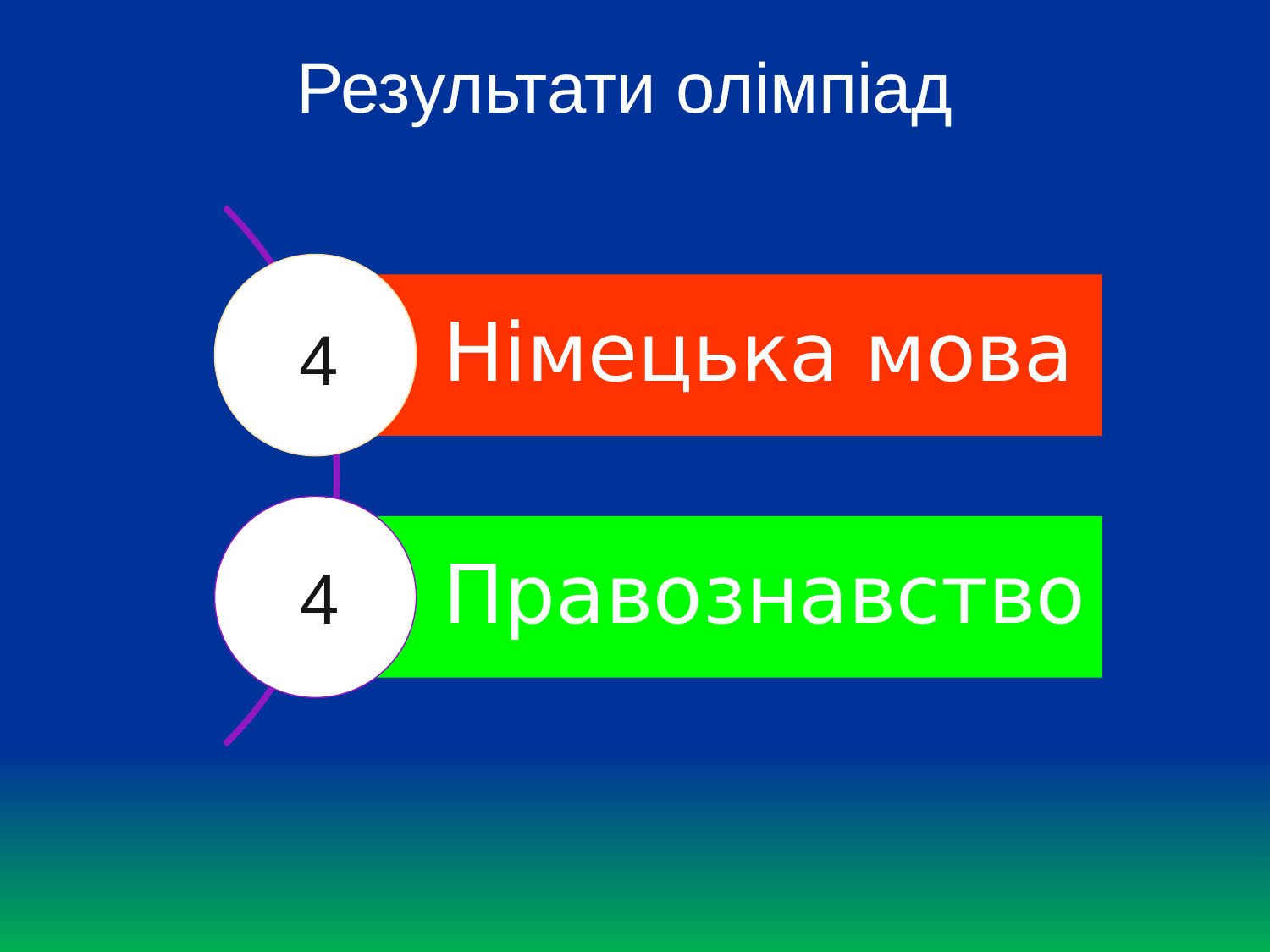

# Результати олімпіад
Німецька мова
Правознавство
4
4